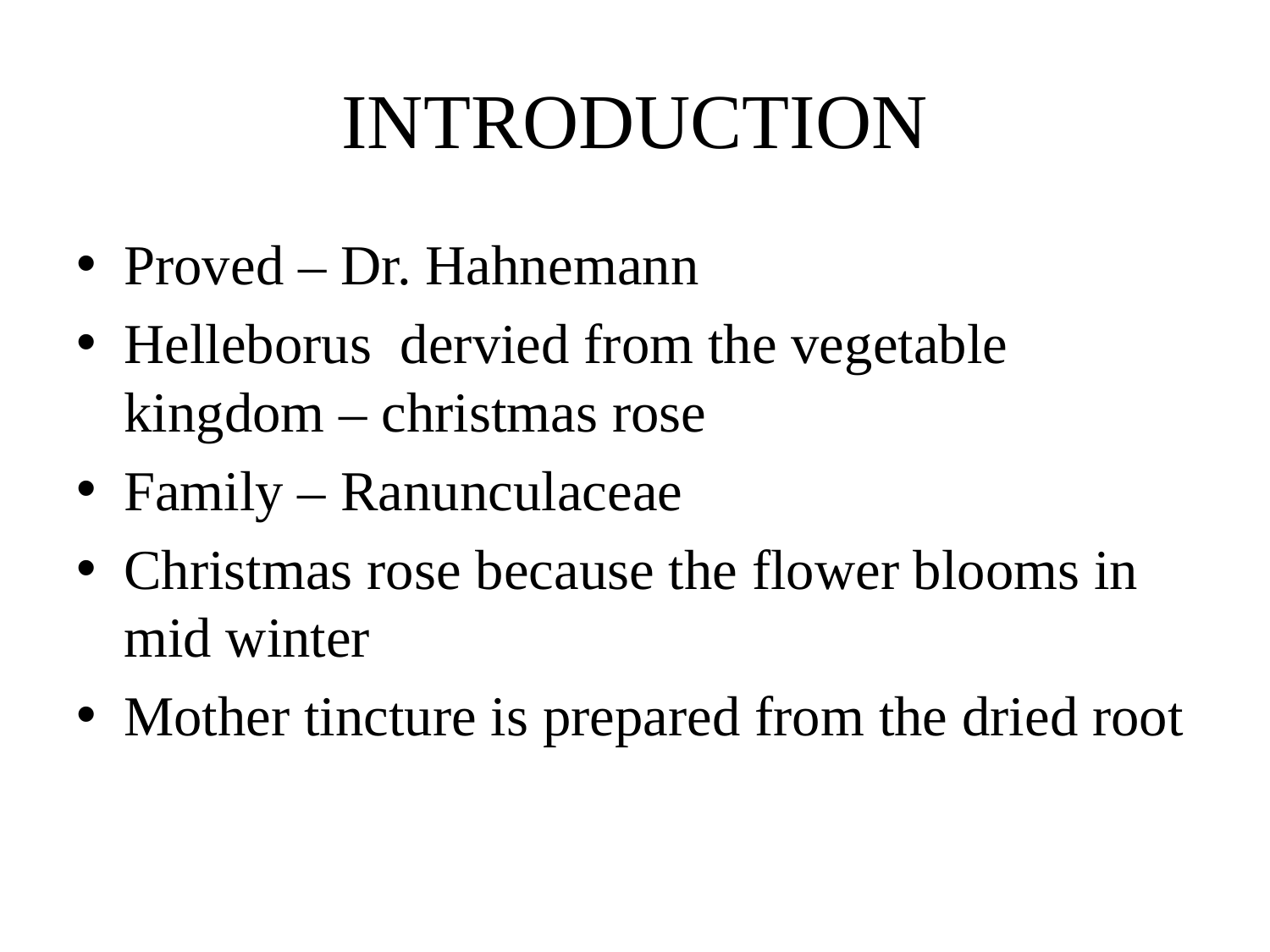

# INTRODUCTION
Proved – Dr. Hahnemann
Helleborus  dervied from the vegetable kingdom – christmas rose
Family – Ranunculaceae
Christmas rose because the flower blooms in mid winter
Mother tincture is prepared from the dried root